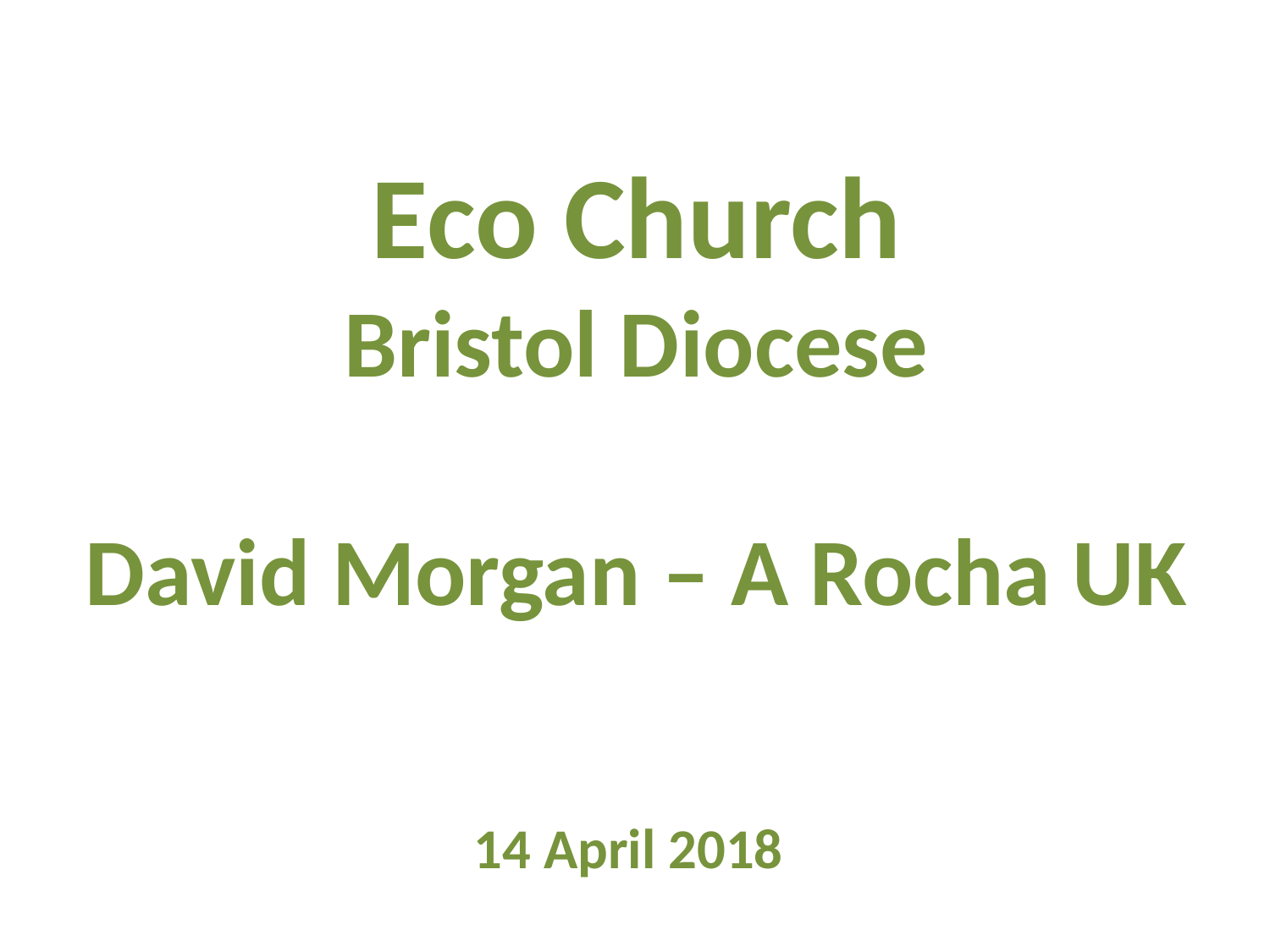

Eco Church
Bristol Diocese

David Morgan – A Rocha UK
14 April 2018